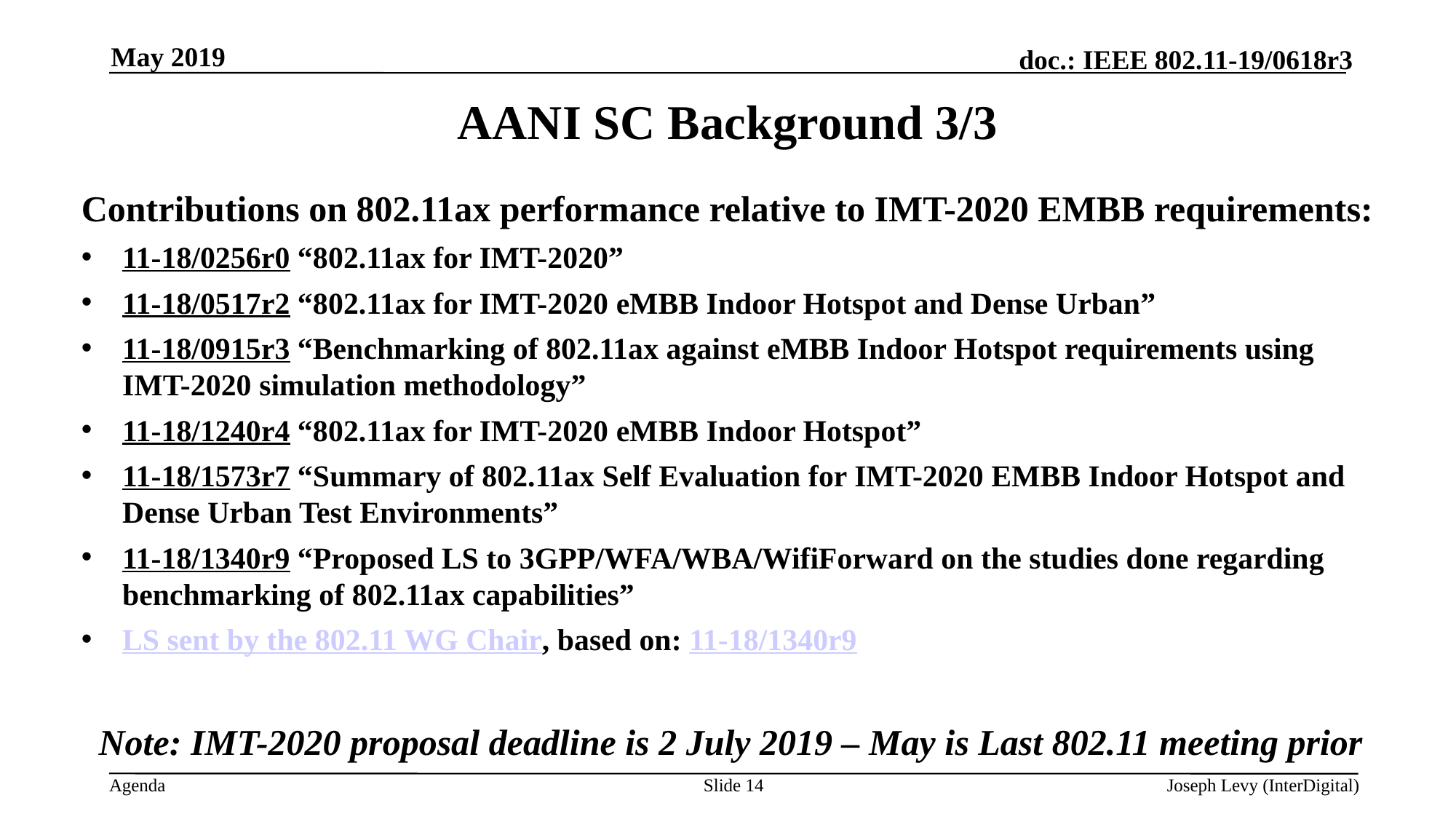

May 2019
# AANI SC Background 3/3
Contributions on 802.11ax performance relative to IMT-2020 EMBB requirements:
11-18/0256r0 “802.11ax for IMT-2020”
11-18/0517r2 “802.11ax for IMT-2020 eMBB Indoor Hotspot and Dense Urban”
11-18/0915r3 “Benchmarking of 802.11ax against eMBB Indoor Hotspot requirements using IMT-2020 simulation methodology”
11-18/1240r4 “802.11ax for IMT-2020 eMBB Indoor Hotspot”
11-18/1573r7 “Summary of 802.11ax Self Evaluation for IMT-2020 EMBB Indoor Hotspot and Dense Urban Test Environments”
11-18/1340r9 “Proposed LS to 3GPP/WFA/WBA/WifiForward on the studies done regarding benchmarking of 802.11ax capabilities”
LS sent by the 802.11 WG Chair, based on: 11-18/1340r9

Note: IMT-2020 proposal deadline is 2 July 2019 – May is Last 802.11 meeting prior

Slide 14
Joseph Levy (InterDigital)